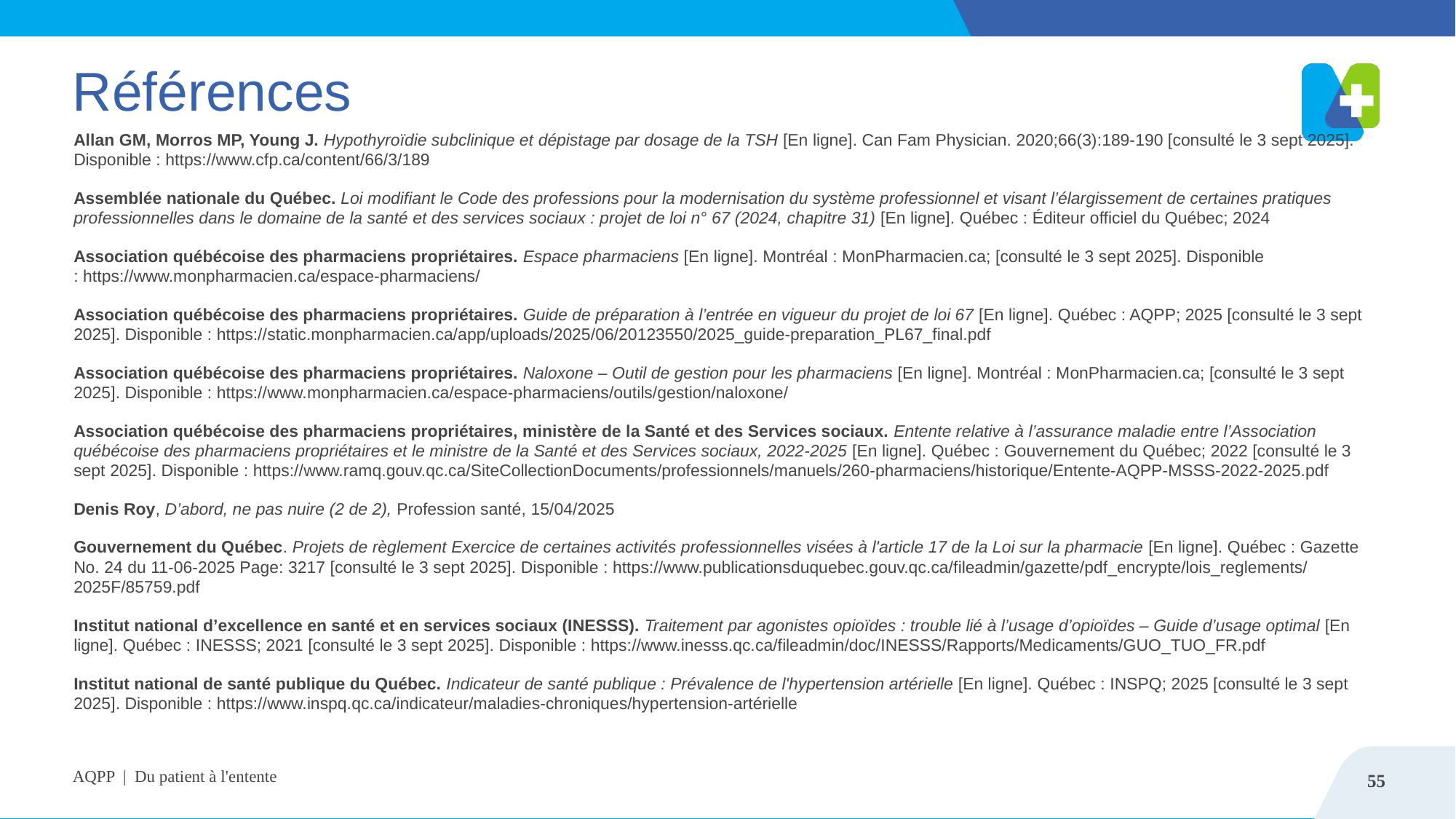

# Références
Allan GM, Morros MP, Young J. Hypothyroïdie subclinique et dépistage par dosage de la TSH [En ligne]. Can Fam Physician. 2020;66(3):189-190 [consulté le 3 sept 2025]. Disponible : https://www.cfp.ca/content/66/3/189
Assemblée nationale du Québec. Loi modifiant le Code des professions pour la modernisation du système professionnel et visant l’élargissement de certaines pratiques professionnelles dans le domaine de la santé et des services sociaux : projet de loi n° 67 (2024, chapitre 31) [En ligne]. Québec : Éditeur officiel du Québec; 2024
Association québécoise des pharmaciens propriétaires. Espace pharmaciens [En ligne]. Montréal : MonPharmacien.ca; [consulté le 3 sept 2025]. Disponible : https://www.monpharmacien.ca/espace-pharmaciens/
Association québécoise des pharmaciens propriétaires. Guide de préparation à l’entrée en vigueur du projet de loi 67 [En ligne]. Québec : AQPP; 2025 [consulté le 3 sept 2025]. Disponible : https://static.monpharmacien.ca/app/uploads/2025/06/20123550/2025_guide-preparation_PL67_final.pdf
Association québécoise des pharmaciens propriétaires. Naloxone – Outil de gestion pour les pharmaciens [En ligne]. Montréal : MonPharmacien.ca; [consulté le 3 sept 2025]. Disponible : https://www.monpharmacien.ca/espace-pharmaciens/outils/gestion/naloxone/
Association québécoise des pharmaciens propriétaires, ministère de la Santé et des Services sociaux. Entente relative à l’assurance maladie entre l’Association québécoise des pharmaciens propriétaires et le ministre de la Santé et des Services sociaux, 2022-2025 [En ligne]. Québec : Gouvernement du Québec; 2022 [consulté le 3 sept 2025]. Disponible : https://www.ramq.gouv.qc.ca/SiteCollectionDocuments/professionnels/manuels/260-pharmaciens/historique/Entente-AQPP-MSSS-2022-2025.pdf
Denis Roy, D’abord, ne pas nuire (2 de 2), Profession santé, 15/04/2025
Gouvernement du Québec. Projets de règlement Exercice de certaines activités professionnelles visées à l'article 17 de la Loi sur la pharmacie [En ligne]. Québec : Gazette No. 24 du 11-06-2025 Page: 3217 [consulté le 3 sept 2025]. Disponible : https://www.publicationsduquebec.gouv.qc.ca/fileadmin/gazette/pdf_encrypte/lois_reglements/2025F/85759.pdf
Institut national d’excellence en santé et en services sociaux (INESSS). Traitement par agonistes opioïdes : trouble lié à l’usage d’opioïdes – Guide d’usage optimal [En ligne]. Québec : INESSS; 2021 [consulté le 3 sept 2025]. Disponible : https://www.inesss.qc.ca/fileadmin/doc/INESSS/Rapports/Medicaments/GUO_TUO_FR.pdf
Institut national de santé publique du Québec. Indicateur de santé publique : Prévalence de l'hypertension artérielle [En ligne]. Québec : INSPQ; 2025 [consulté le 3 sept 2025]. Disponible : https://www.inspq.qc.ca/indicateur/maladies-chroniques/hypertension-artérielle
AQPP  |  Du patient à l'entente
55